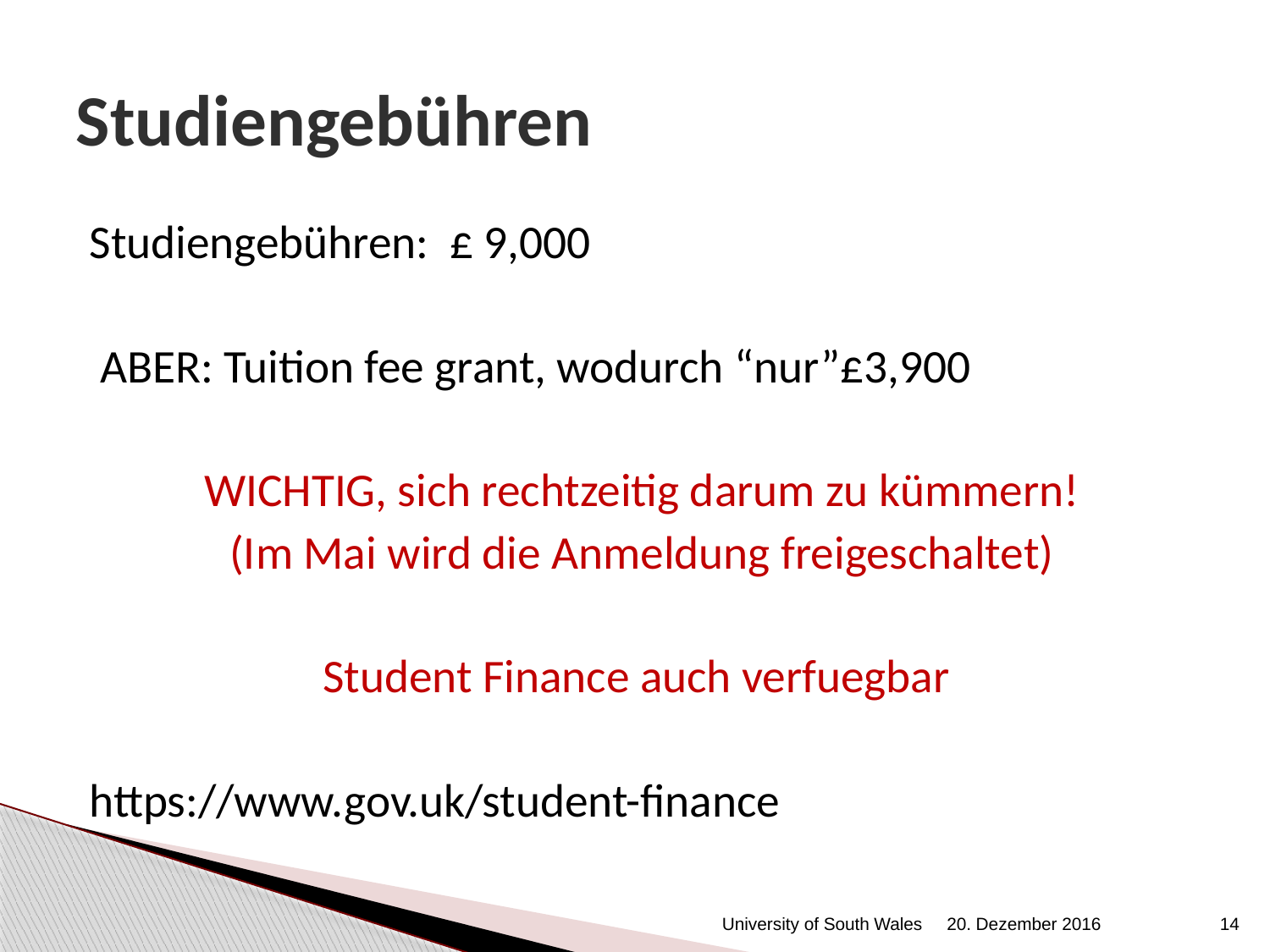

# Studiengebühren
		Studiengebühren:  £ 9,000

 ABER: Tuition fee grant, wodurch “nur”£3,900

WICHTIG, sich rechtzeitig darum zu kümmern!
(Im Mai wird die Anmeldung freigeschaltet)

Student Finance auch verfuegbar

	https://www.gov.uk/student-finance

University of South Wales
20. Dezember 2016
14